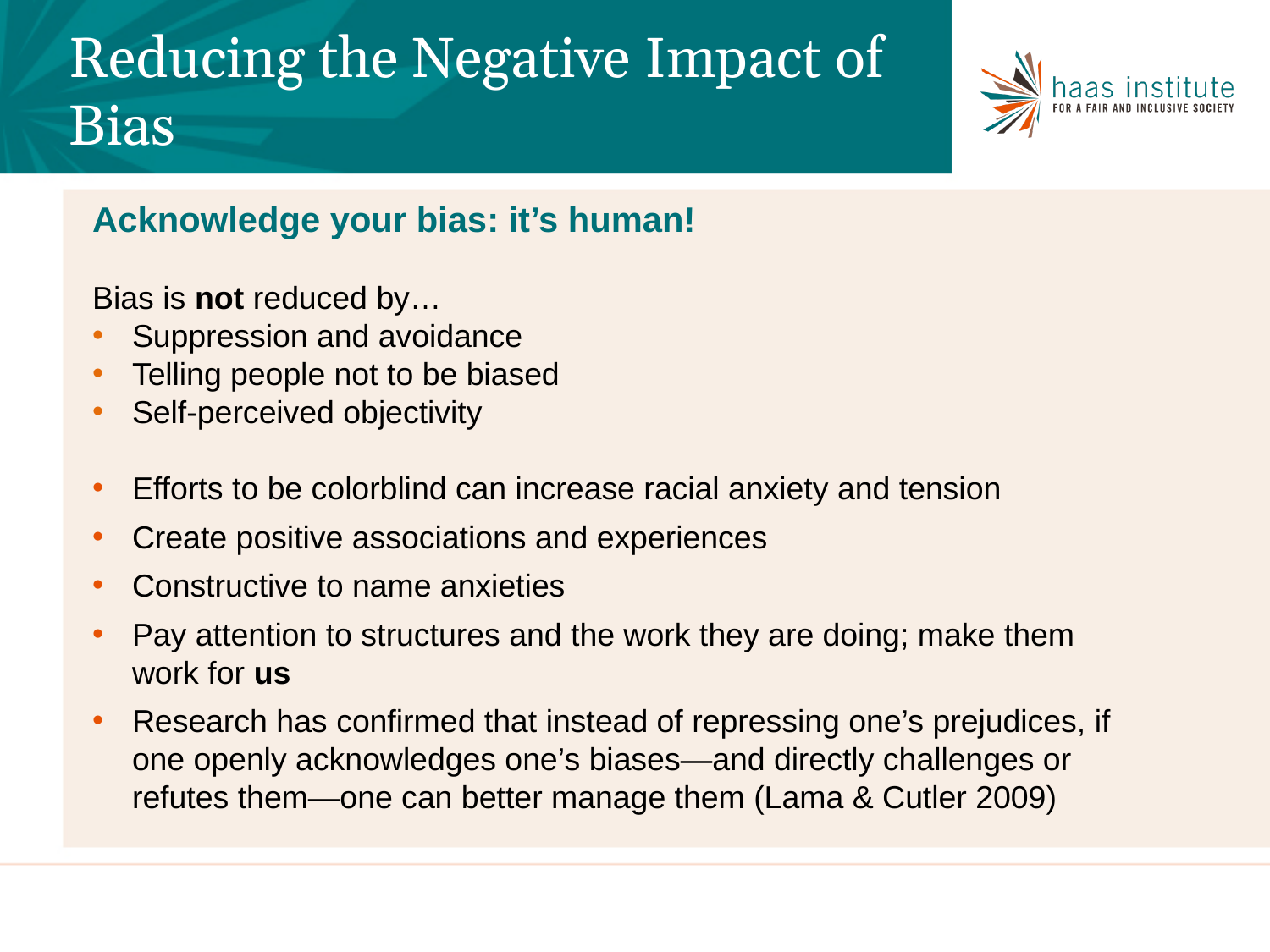

# Reducing the Negative Impact of Bias
Acknowledge your bias: it’s human!

Bias is not reduced by…
Suppression and avoidance
Telling people not to be biased
Self-perceived objectivity

Efforts to be colorblind can increase racial anxiety and tension
Create positive associations and experiences
Constructive to name anxieties
Pay attention to structures and the work they are doing; make them work for us
Research has confirmed that instead of repressing one’s prejudices, if one openly acknowledges one’s biases—and directly challenges or refutes them—one can better manage them (Lama & Cutler 2009)